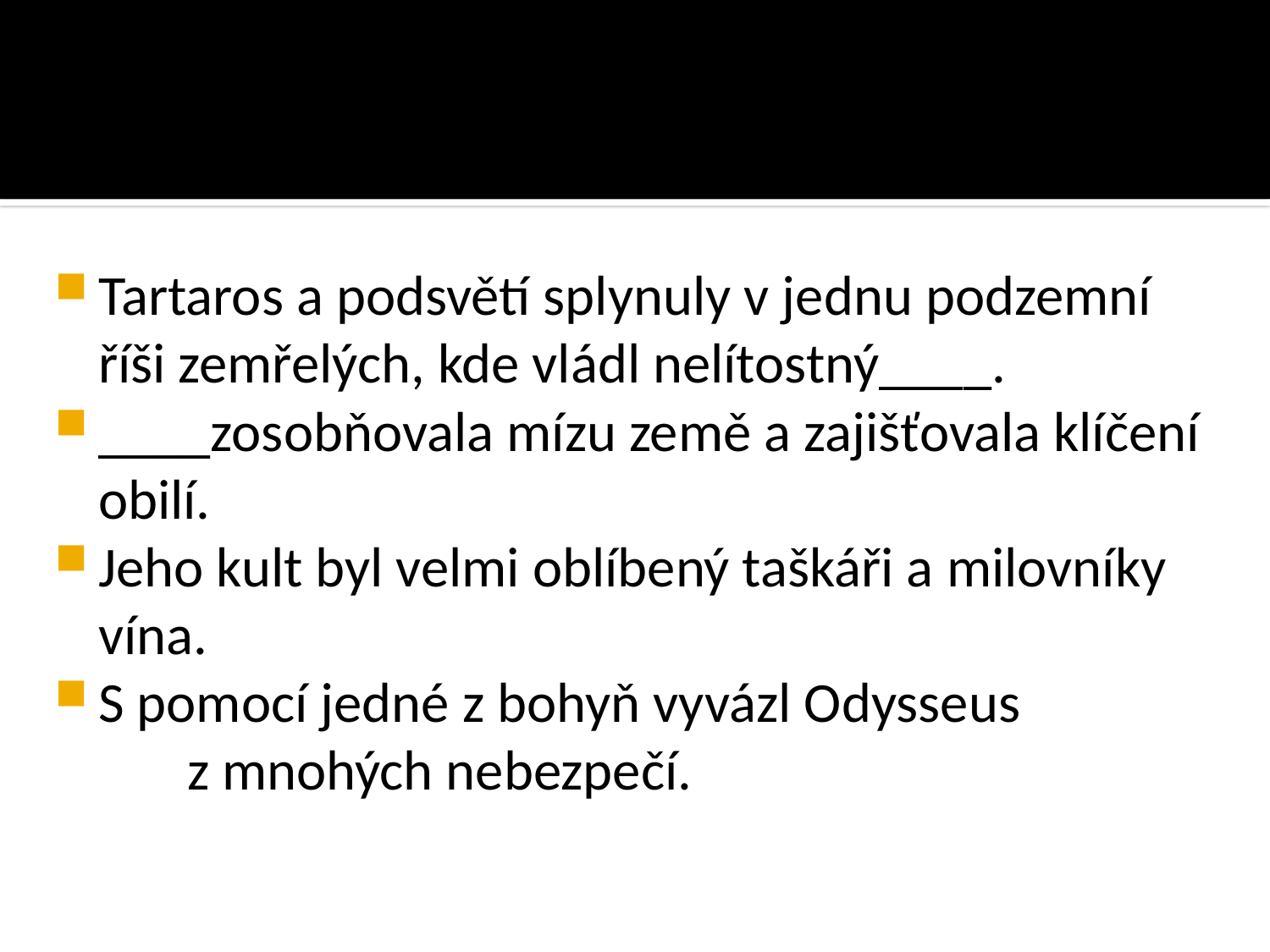

Tartaros a podsvětí splynuly v jednu podzemní říši zemřelých, kde vládl nelítostný____.
____zosobňovala mízu země a zajišťovala klíčení obilí.
Jeho kult byl velmi oblíbený taškáři a milovníky vína.
S pomocí jedné z bohyň vyvázl Odysseus                       z mnohých nebezpečí.